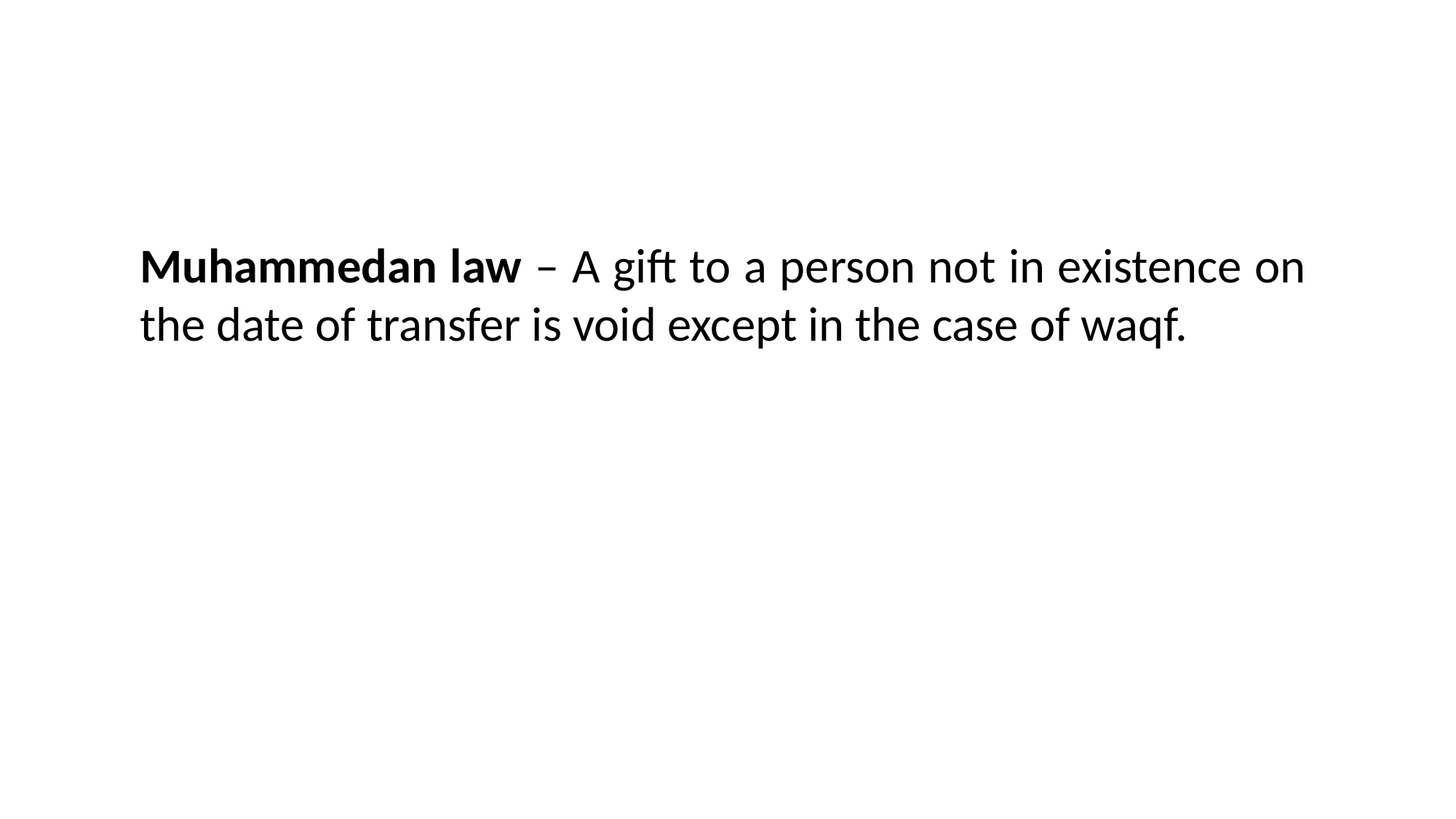

Muhammedan law – A gift to a person not in existence on the date of transfer is void except in the case of waqf.